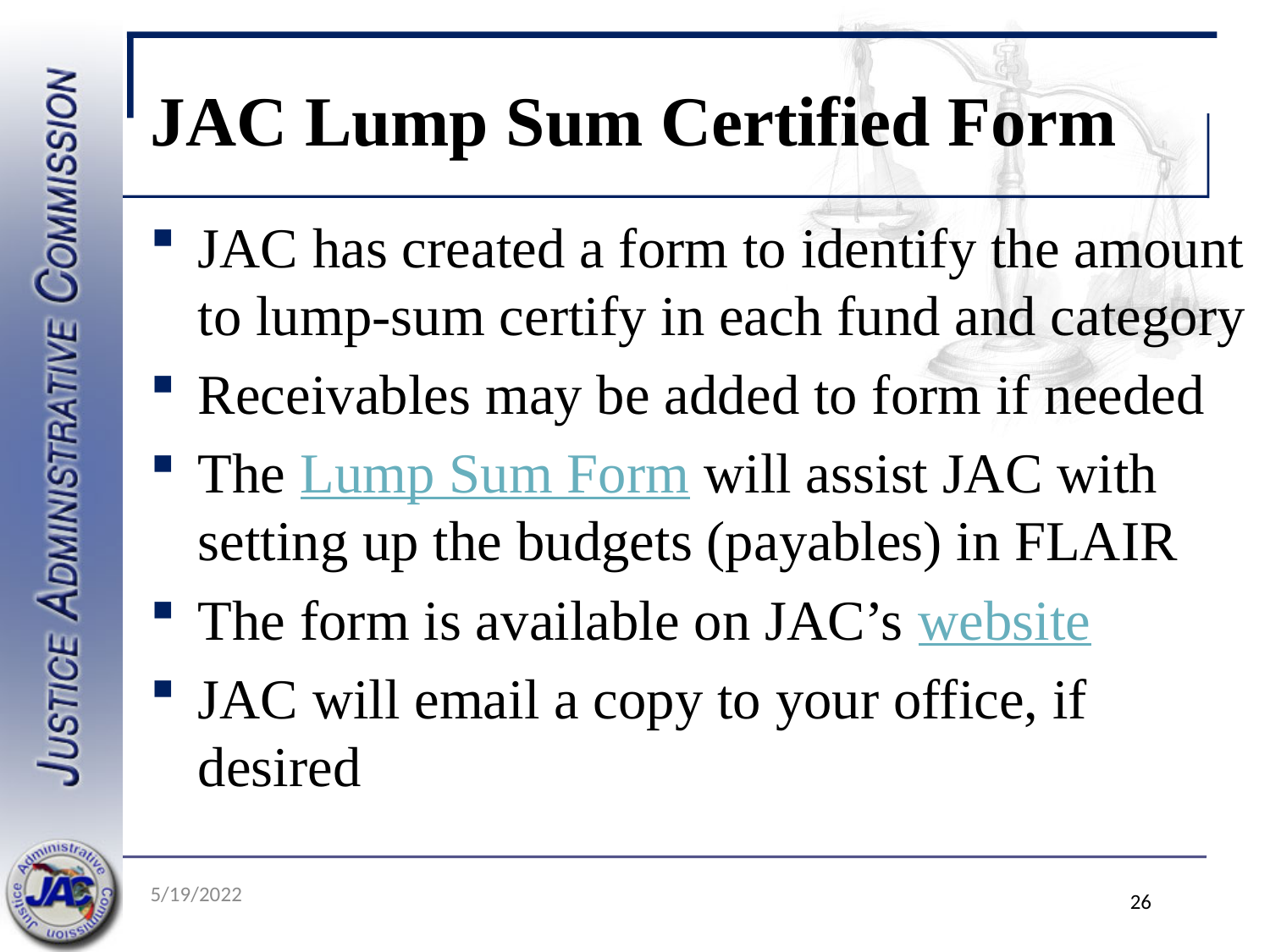

# JAC Lump Sum Certified Form
JAC has created a form to identify the amount to lump-sum certify in each fund and category
Receivables may be added to form if needed
The Lump Sum Form will assist JAC with setting up the budgets (payables) in FLAIR
The form is available on JAC’s website
JAC will email a copy to your office, if desired

5/19/2022
26